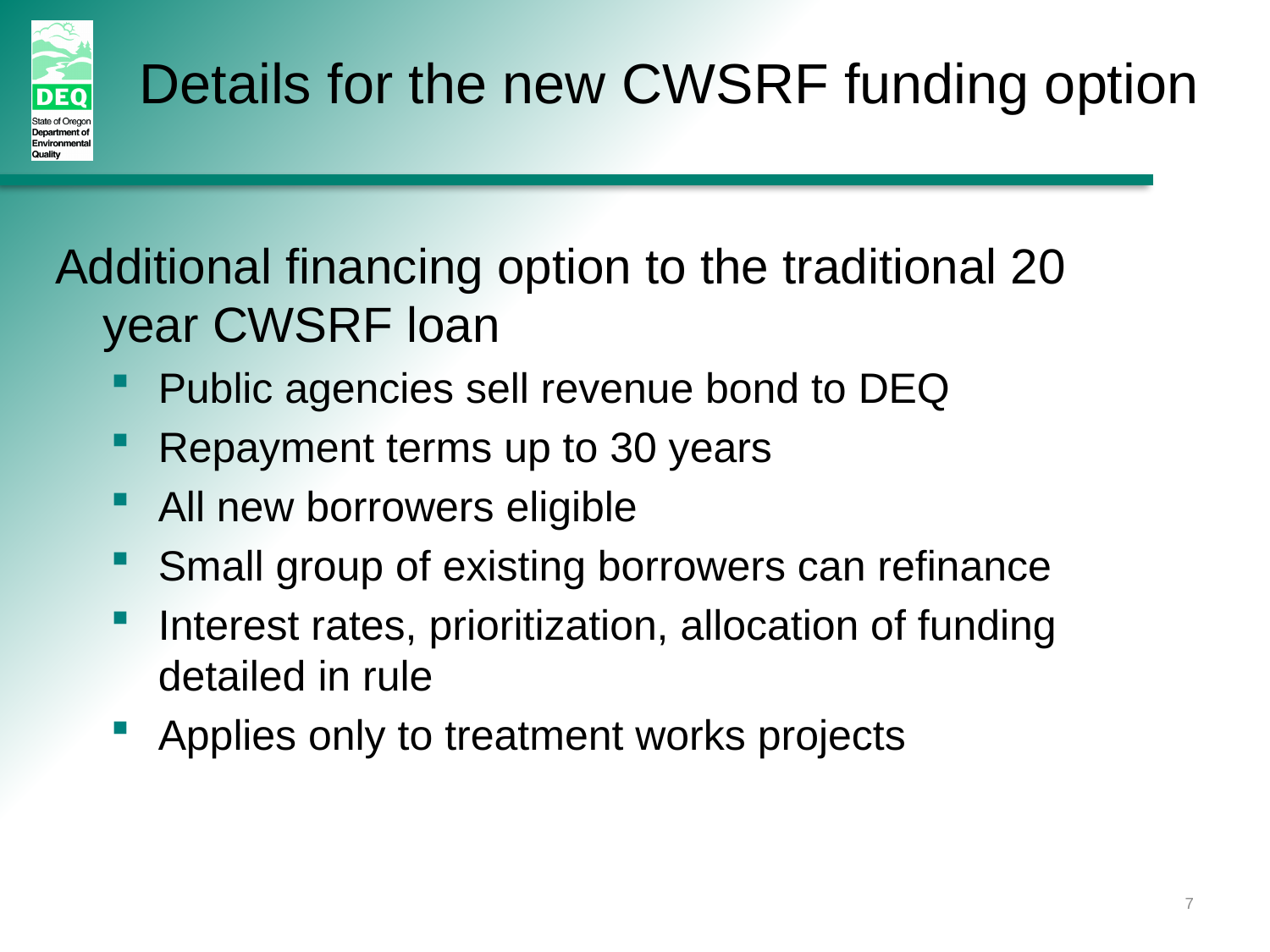

Details for the new CWSRF funding option

Additional financing option to the traditional 20 year CWSRF loan
Public agencies sell revenue bond to DEQ
Repayment terms up to 30 years
All new borrowers eligible
Small group of existing borrowers can refinance
Interest rates, prioritization, allocation of funding detailed in rule
Applies only to treatment works projects

7